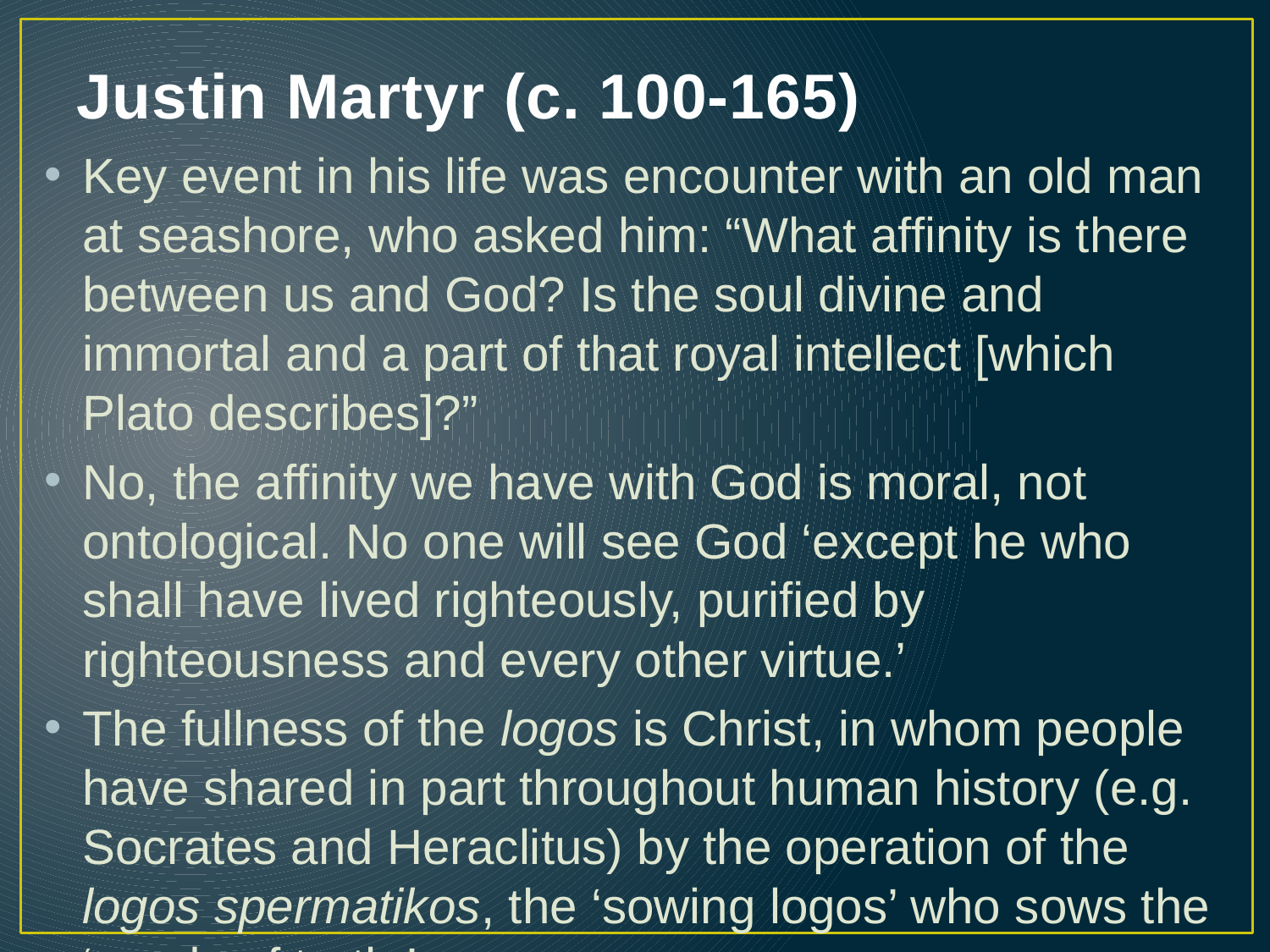

# Justin Martyr (c. 100-165)
Key event in his life was encounter with an old man at seashore, who asked him: “What affinity is there between us and God? Is the soul divine and immortal and a part of that royal intellect [which Plato describes]?”
No, the affinity we have with God is moral, not ontological. No one will see God ‘except he who shall have lived righteously, puriﬁed by righteousness and every other virtue.’
The fullness of the logos is Christ, in whom people have shared in part throughout human history (e.g. Socrates and Heraclitus) by the operation of the logos spermatikos, the ‘sowing logos’ who sows the ‘seeds of truth.’